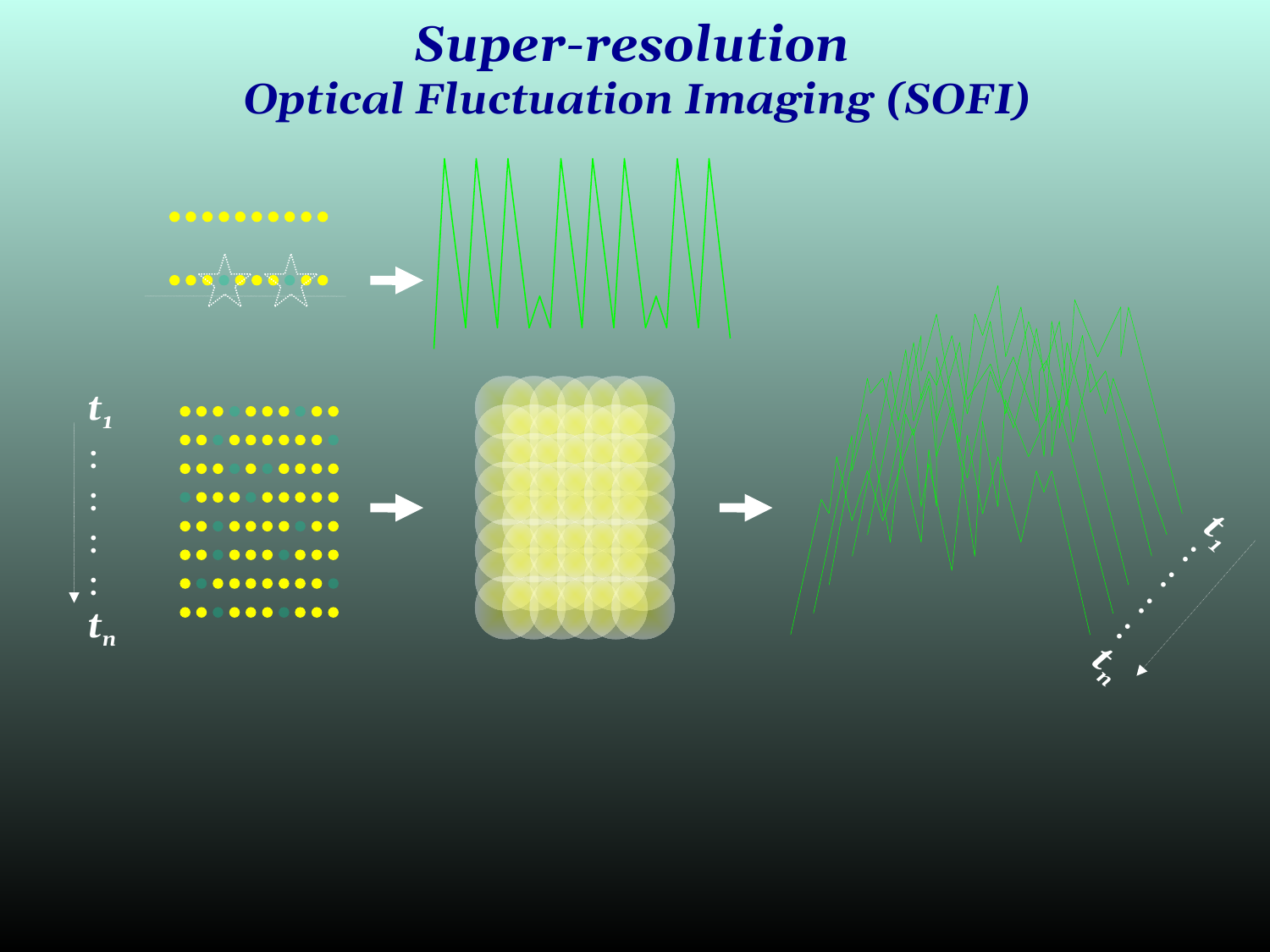

Super-resolution
Optical Fluctuation Imaging (SOFI)

t1
:
:
:
:
tn

t1
:
:
:
:
tn

Fast, background-free, 3D super-resolution optical fluctuation imaging (SOFI).
Dertinger T, Colyer R, Iyer G, Weiss S, Enderlein J.
Proc Natl Acad Sci U S A. 2009